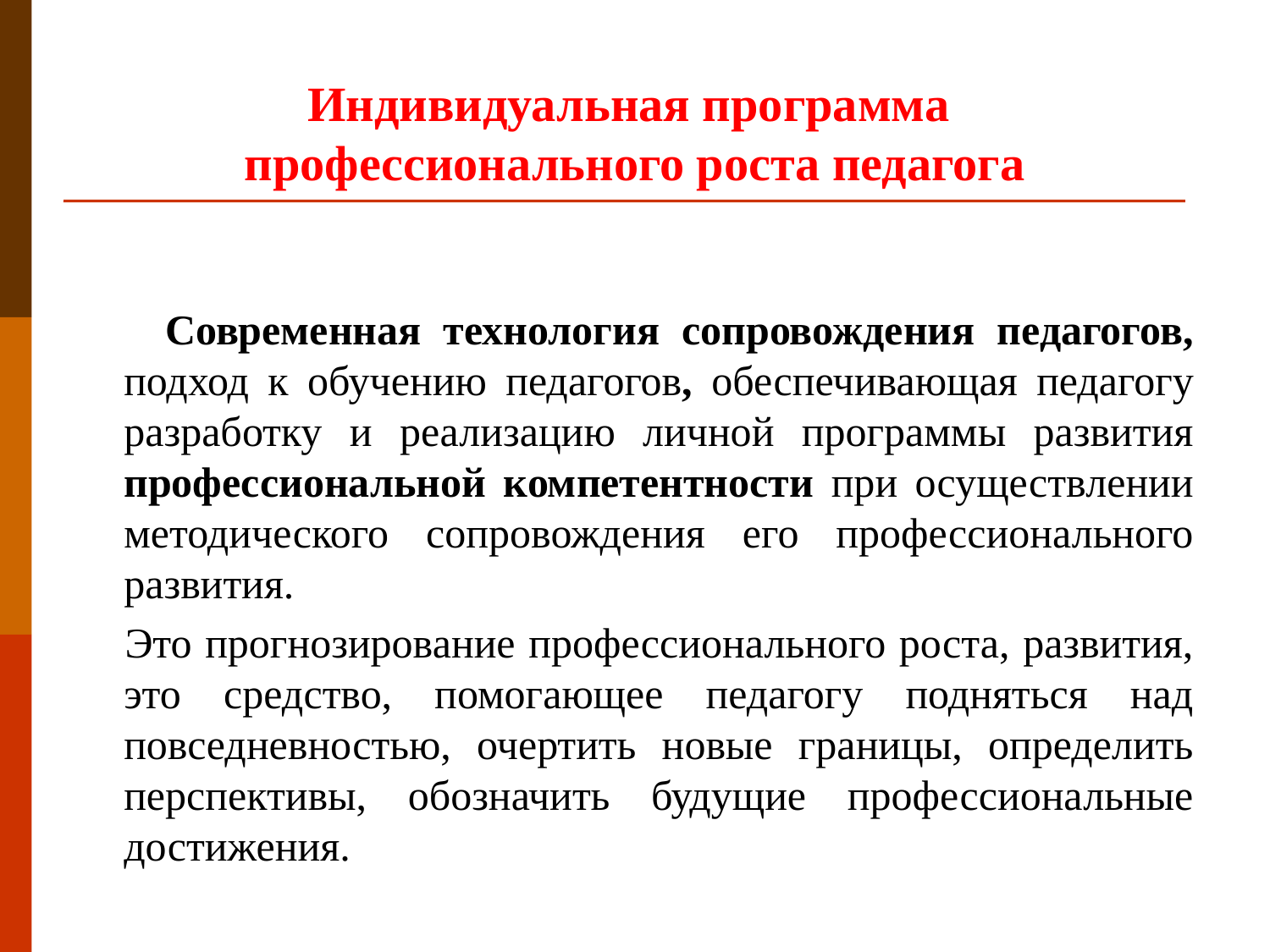

# Индивидуальная программа профессионального роста педагога
    Современная технология сопровождения педагогов, подход к обучению педагогов, обеспечивающая педагогу разработку и реализацию личной программы развития профессиональной компетентности при осуществлении методического сопровождения его профессионального развития.
   Это прогнозирование профессионального роста, развития, это средство, помогающее педагогу подняться над повседневностью, очертить новые границы, определить перспективы, обозначить будущие профессиональные достижения.